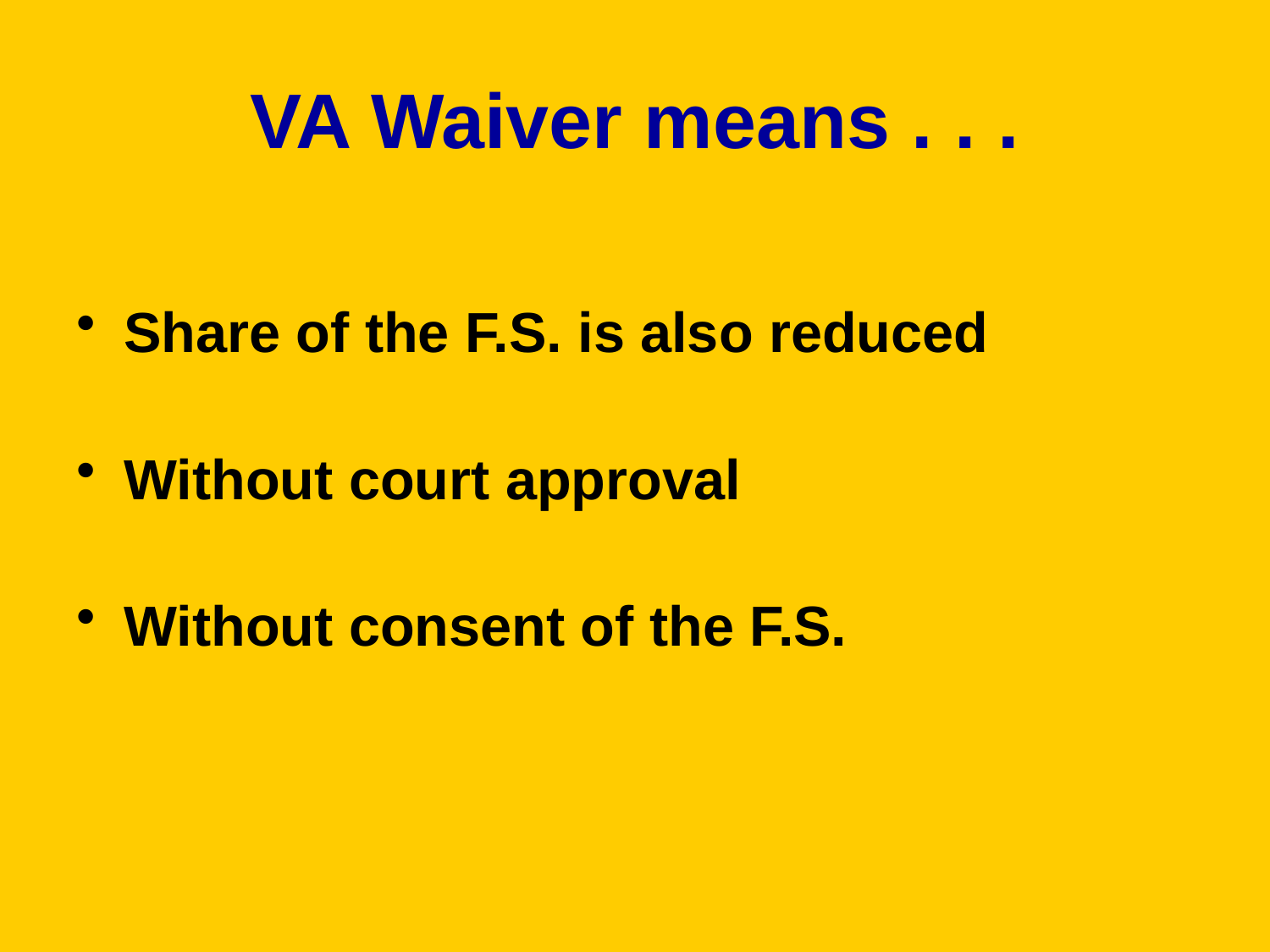

# VA Waiver means . . .
Share of the F.S. is also reduced
Without court approval
Without consent of the F.S.